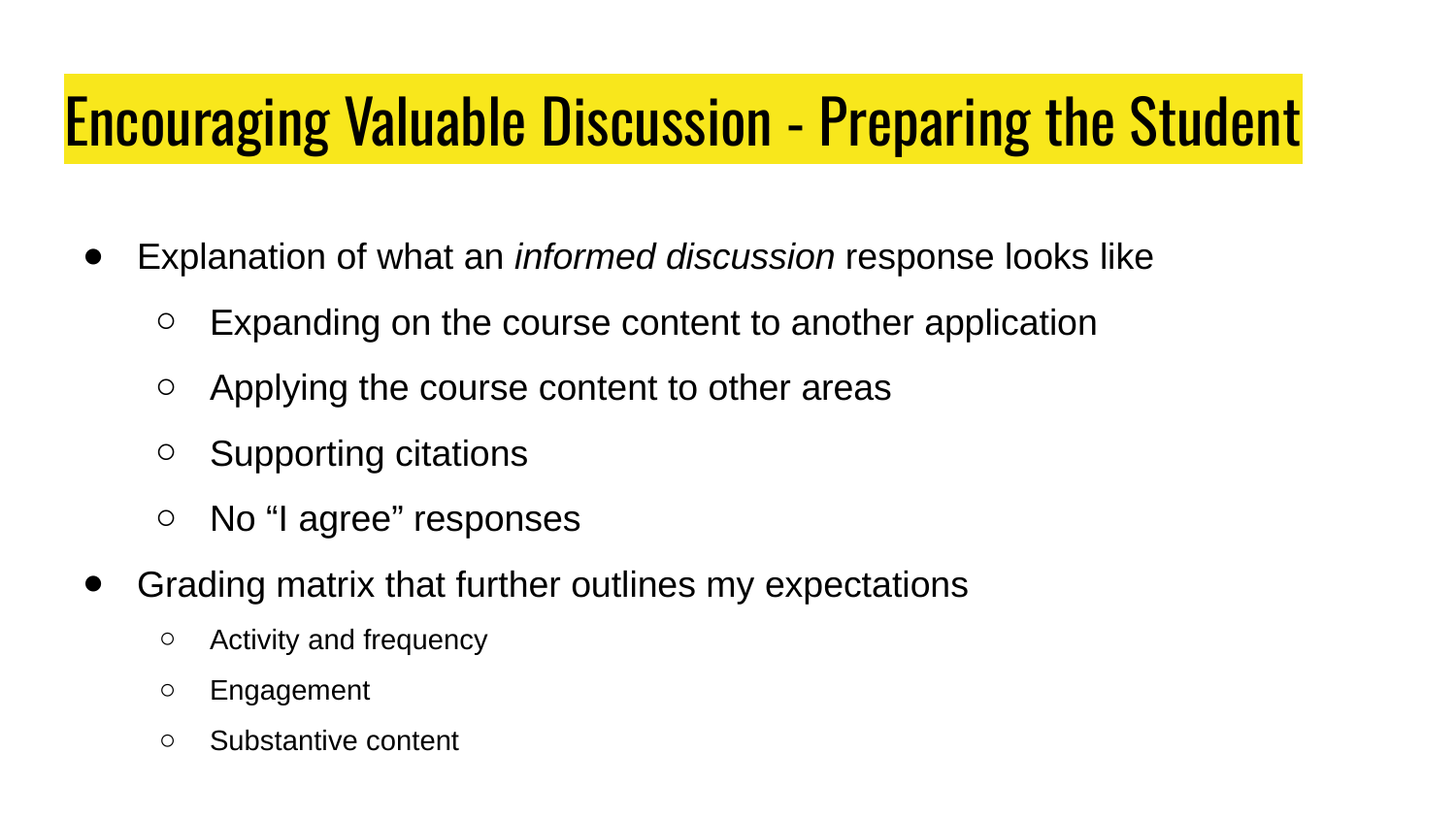

# Encouraging Valuable Discussion - Preparing the Student
Explanation of what an informed discussion response looks like
Expanding on the course content to another application
Applying the course content to other areas
Supporting citations
No “I agree” responses
Grading matrix that further outlines my expectations
Activity and frequency
Engagement
Substantive content